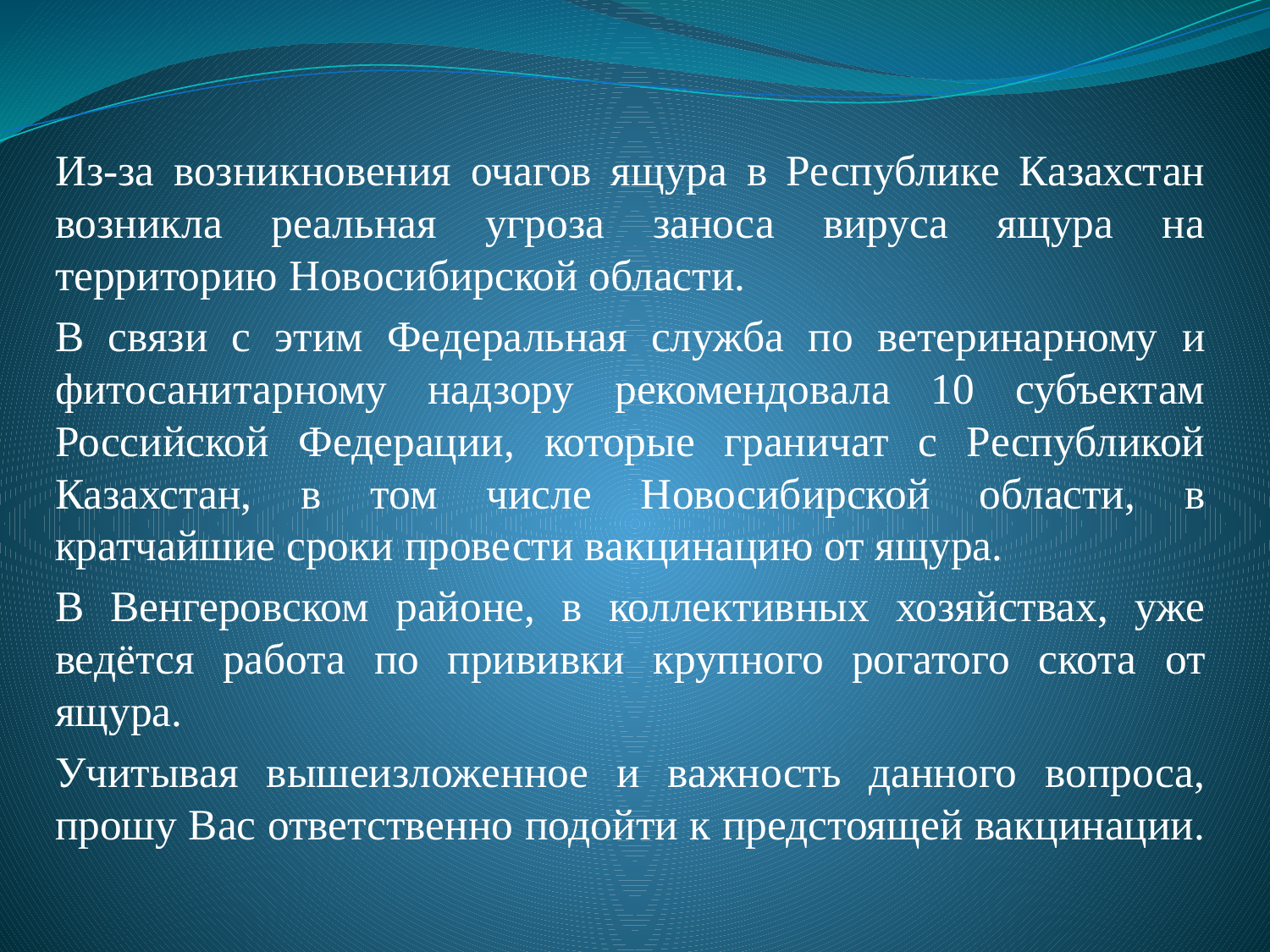

Из-за возникновения очагов ящура в Республике Казахстан возникла реальная угроза заноса вируса ящура на территорию Новосибирской области.
В связи с этим Федеральная служба по ветеринарному и фитосанитарному надзору рекомендовала 10 субъектам Российской Федерации, которые граничат с Республикой Казахстан, в том числе Новосибирской области, в кратчайшие сроки провести вакцинацию от ящура.
В Венгеровском районе, в коллективных хозяйствах, уже ведётся работа по прививки крупного рогатого скота от ящура.
Учитывая вышеизложенное и важность данного вопроса, прошу Вас ответственно подойти к предстоящей вакцинации.